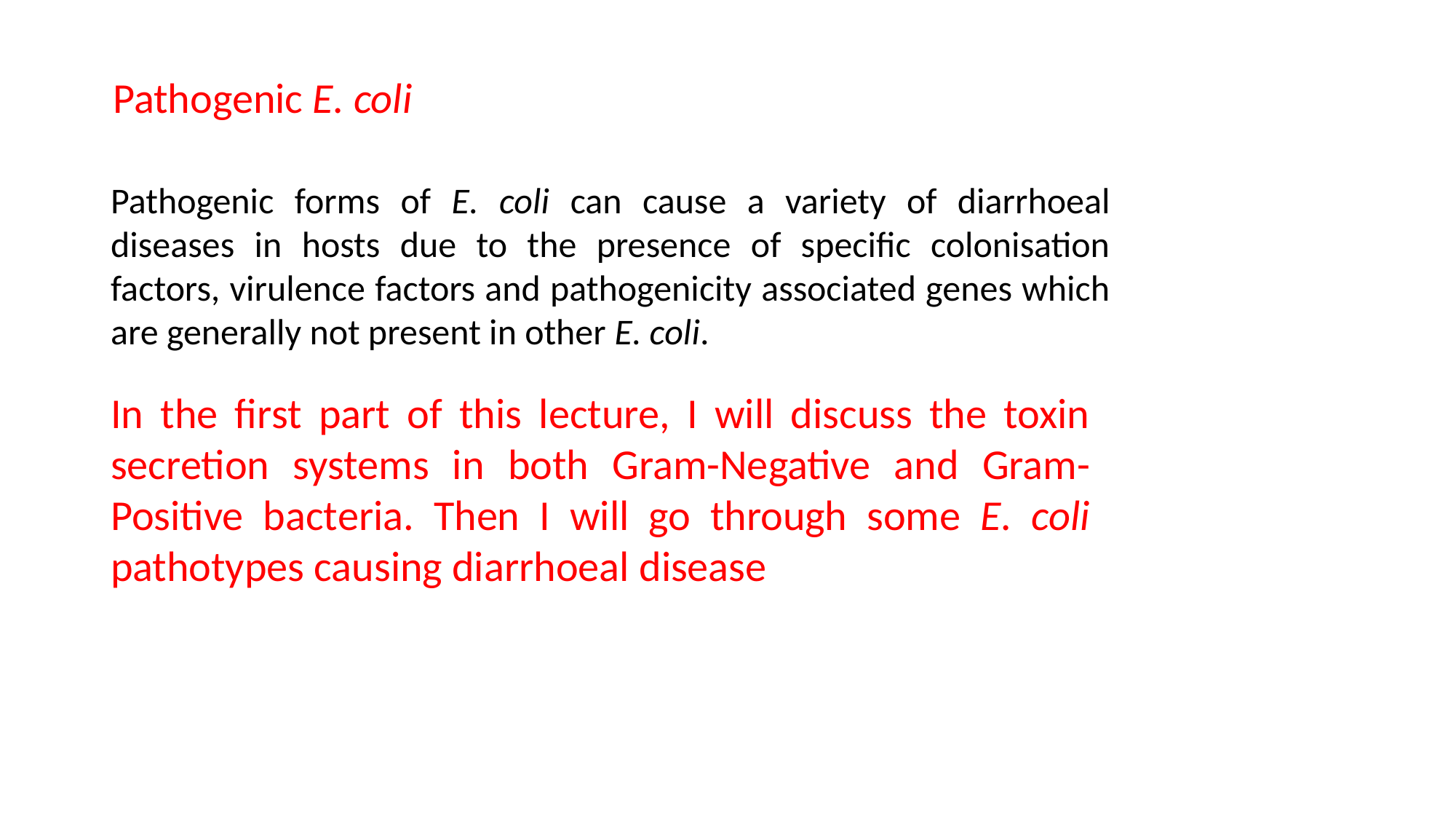

Pathogenic E. coli
Pathogenic forms of E. coli can cause a variety of diarrhoeal diseases in hosts due to the presence of specific colonisation factors, virulence factors and pathogenicity associated genes which are generally not present in other E. coli.
In the first part of this lecture, I will discuss the toxin secretion systems in both Gram-Negative and Gram-Positive bacteria. Then I will go through some E. coli pathotypes causing diarrhoeal disease